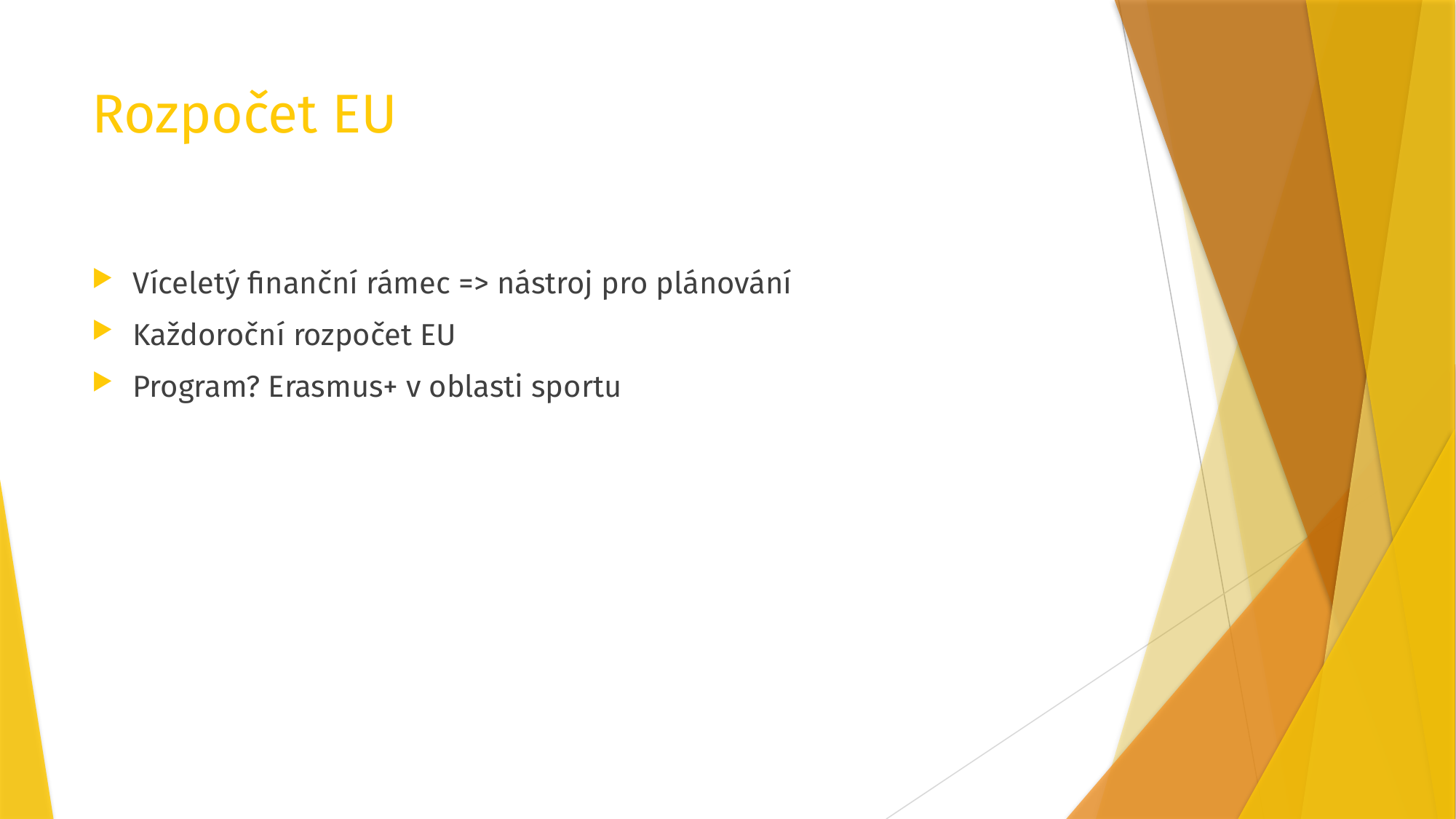

# Rozpočet EU
Víceletý finanční rámec => nástroj pro plánování
Každoroční rozpočet EU
Program? Erasmus+ v oblasti sportu